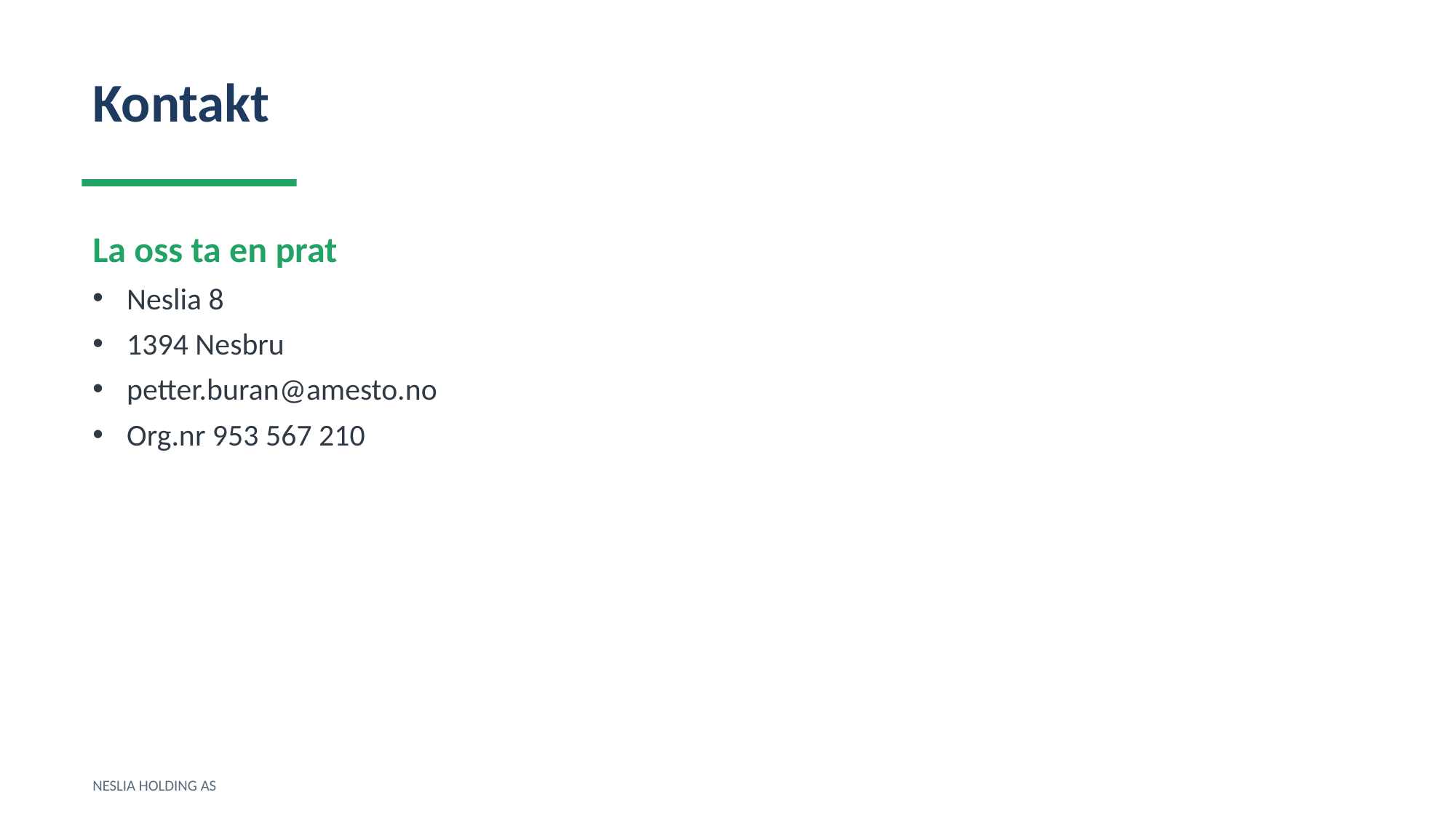

Kontakt

La oss ta en prat
Neslia 8
1394 Nesbru
petter.buran@amesto.no
Org.nr 953 567 210
NESLIA HOLDING AS